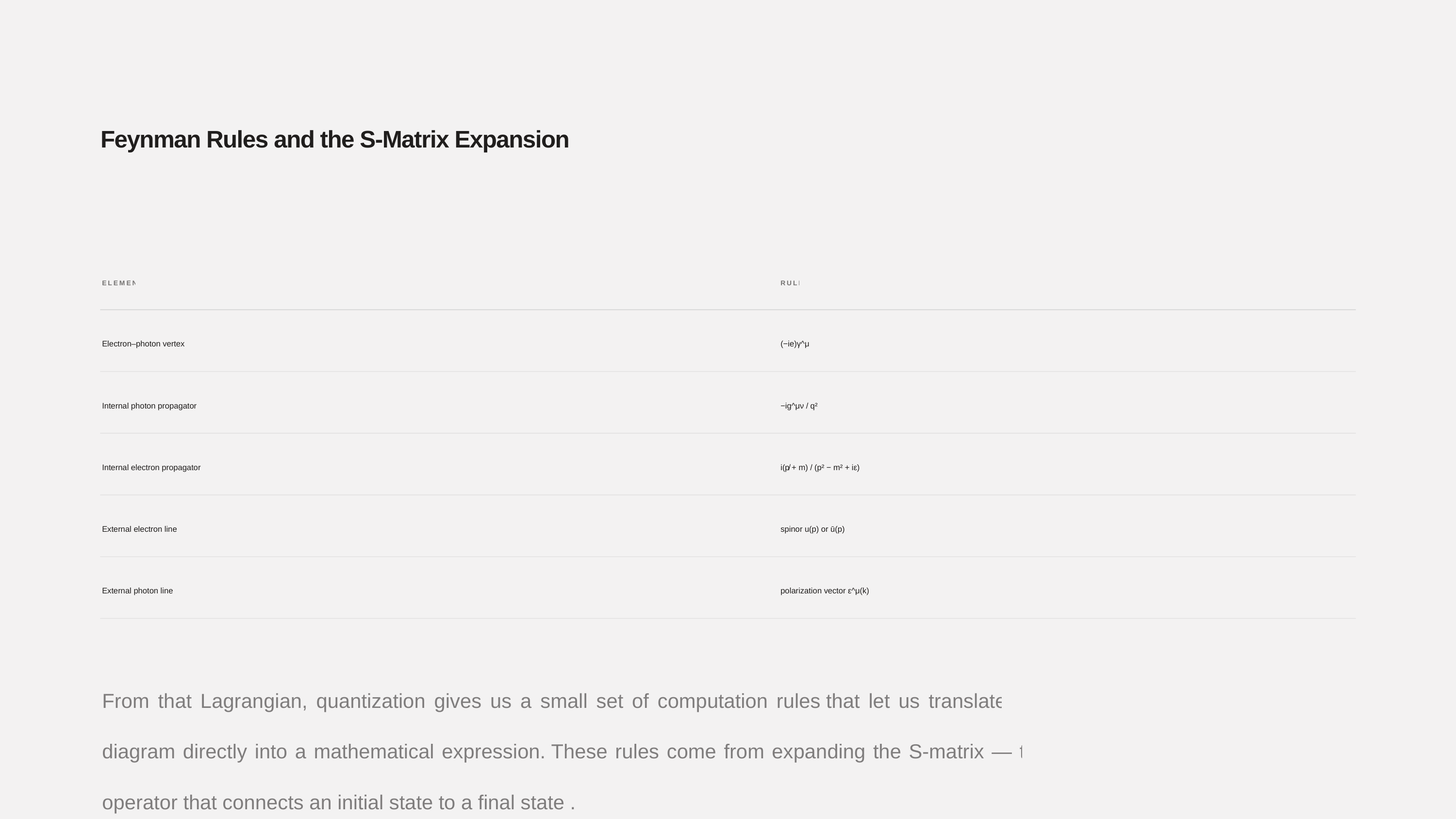

Feynman Rules and the S-Matrix Expansion
ELEMENT
RULE

Electron–photon vertex
(−ie)γ^μ

Internal photon propagator
−ig^μν / q²

Internal electron propagator
i(p̸ + m) / (p² − m² + iε)

External electron line
spinor u(p) or ū(p)

External photon line
polarization vector ε^μ(k)

From that Lagrangian, quantization gives us a small set of computation rules that let us translate any diagram directly into a mathematical expression. These rules come from expanding the S-matrix — the operator that connects an initial state to a final state .